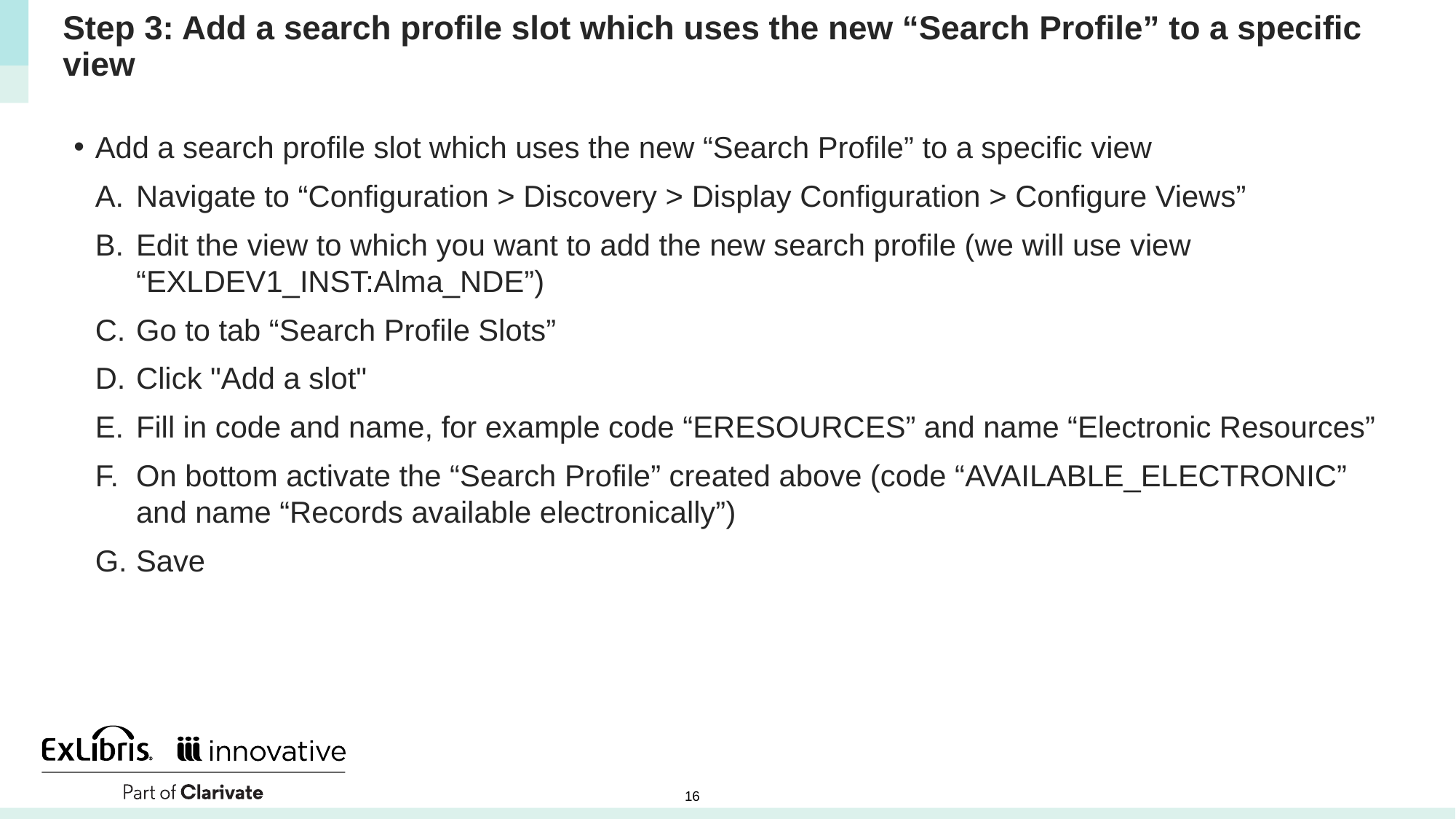

# Step 3: Add a search profile slot which uses the new “Search Profile” to a specific view
Add a search profile slot which uses the new “Search Profile” to a specific view
Navigate to “Configuration > Discovery > Display Configuration > Configure Views”
Edit the view to which you want to add the new search profile (we will use view “EXLDEV1_INST:Alma_NDE”)
Go to tab “Search Profile Slots”
Click "Add a slot"
Fill in code and name, for example code “ERESOURCES” and name “Electronic Resources”
On bottom activate the “Search Profile” created above (code “AVAILABLE_ELECTRONIC” and name “Records available electronically”)
Save

16